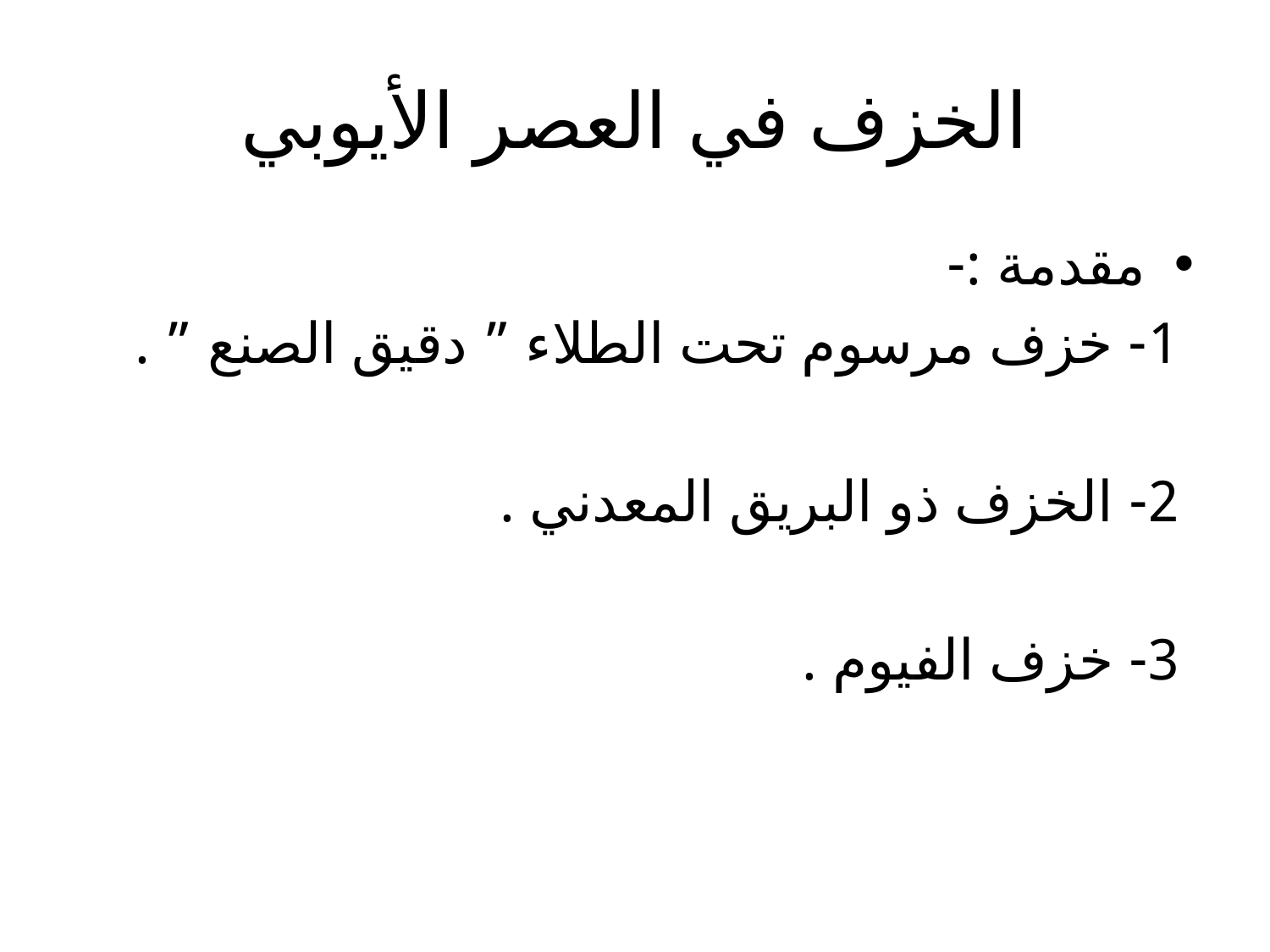

# الخزف في العصر الأيوبي
مقدمة :-
 1- خزف مرسوم تحت الطلاء ” دقيق الصنع ” .

 2- الخزف ذو البريق المعدني .

 3- خزف الفيوم .